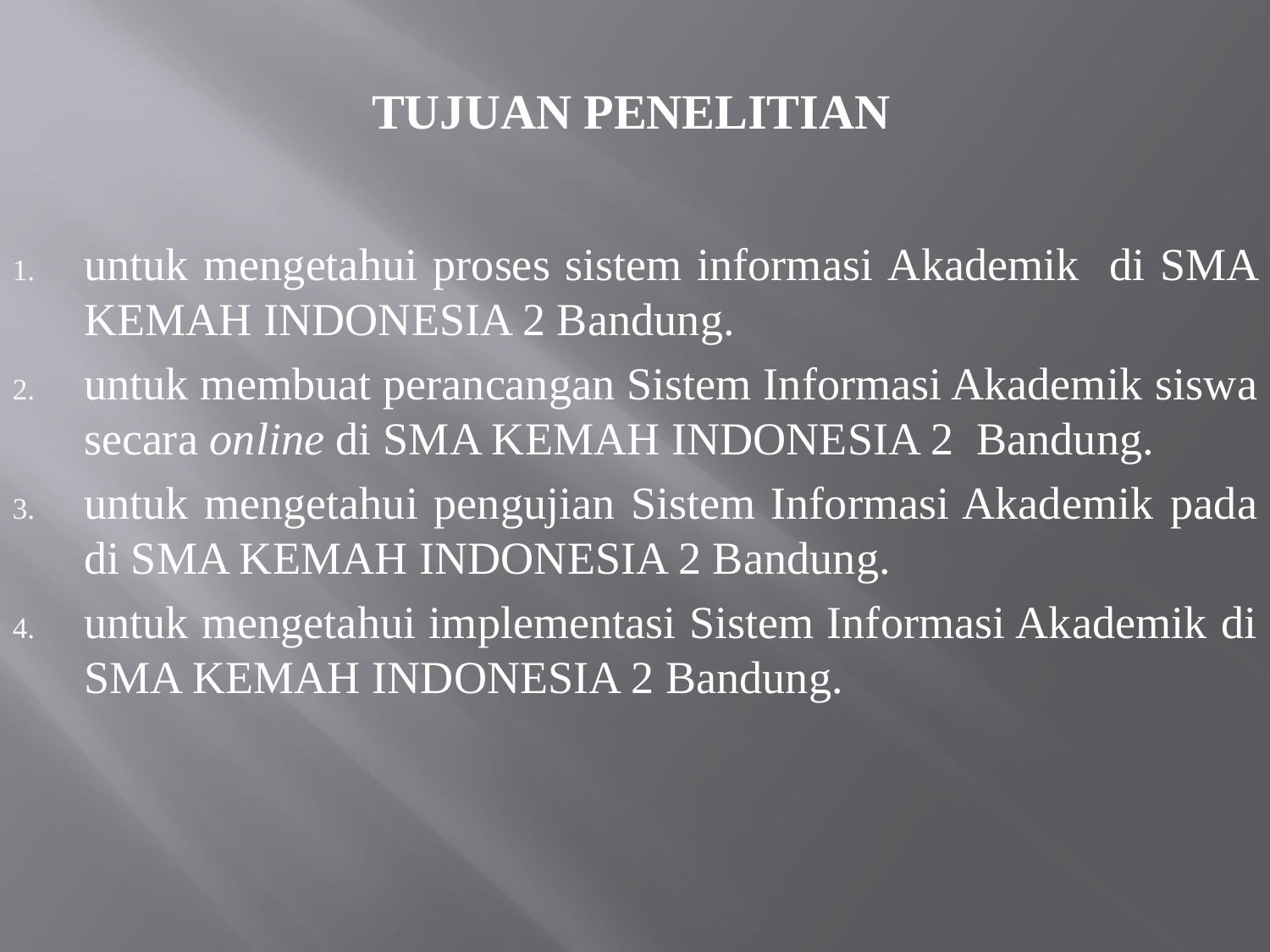

# Tujuan penelitian
untuk mengetahui proses sistem informasi Akademik  di SMA KEMAH INDONESIA 2 Bandung.
untuk membuat perancangan Sistem Informasi Akademik siswa secara online di SMA KEMAH INDONESIA 2  Bandung.
untuk mengetahui pengujian Sistem Informasi Akademik pada di SMA KEMAH INDONESIA 2 Bandung.
untuk mengetahui implementasi Sistem Informasi Akademik di SMA KEMAH INDONESIA 2 Bandung.